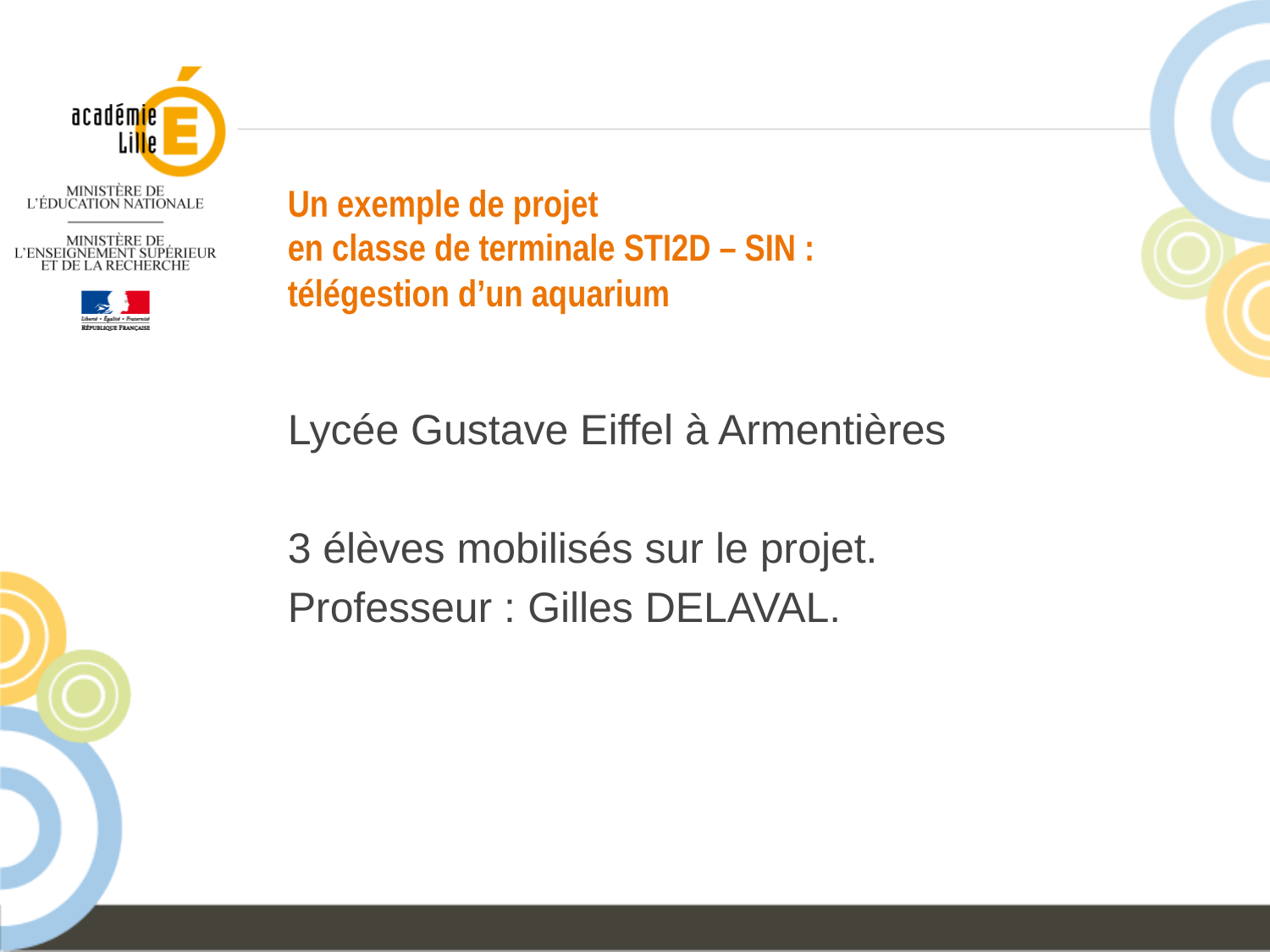

# Un exemple de projet en classe de terminale STI2D – SIN : télégestion d’un aquarium
Lycée Gustave Eiffel à Armentières

3 élèves mobilisés sur le projet.
Professeur : Gilles DELAVAL.